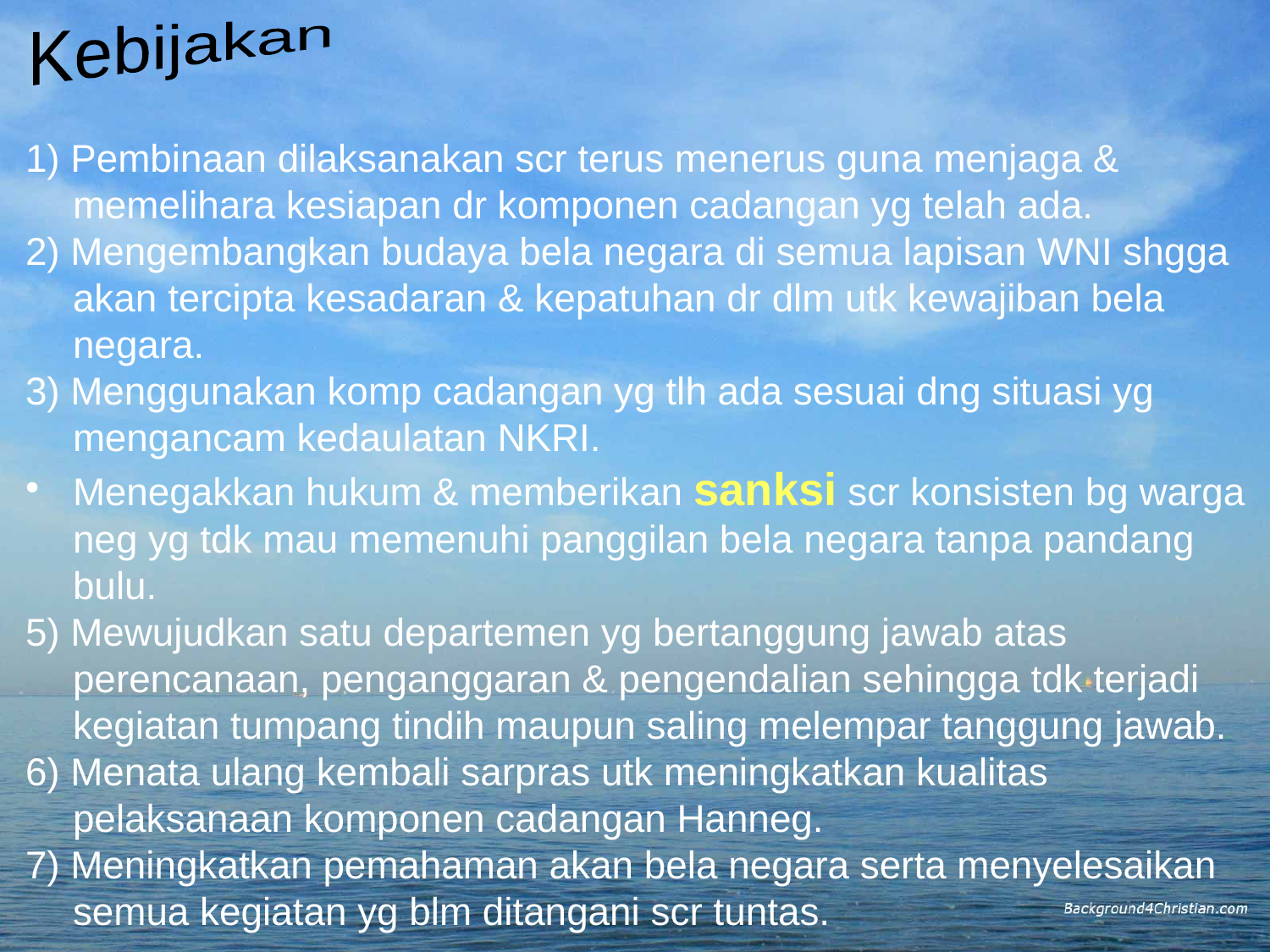

Kebijakan
1) Pembinaan dilaksanakan scr terus menerus guna menjaga & memelihara kesiapan dr komponen cadangan yg telah ada.
2) Mengembangkan budaya bela negara di semua lapisan WNI shgga akan tercipta kesadaran & kepatuhan dr dlm utk kewajiban bela negara.
3) Menggunakan komp cadangan yg tlh ada sesuai dng situasi yg mengancam kedaulatan NKRI.
Menegakkan hukum & memberikan sanksi scr konsisten bg warga neg yg tdk mau memenuhi panggilan bela negara tanpa pandang bulu.
5) Mewujudkan satu departemen yg bertanggung jawab atas perencanaan, penganggaran & pengendalian sehingga tdk terjadi kegiatan tumpang tindih maupun saling melempar tanggung jawab.
6) Menata ulang kembali sarpras utk meningkatkan kualitas pelaksanaan komponen cadangan Hanneg.
7) Meningkatkan pemahaman akan bela negara serta menyelesaikan semua kegiatan yg blm ditangani scr tuntas.